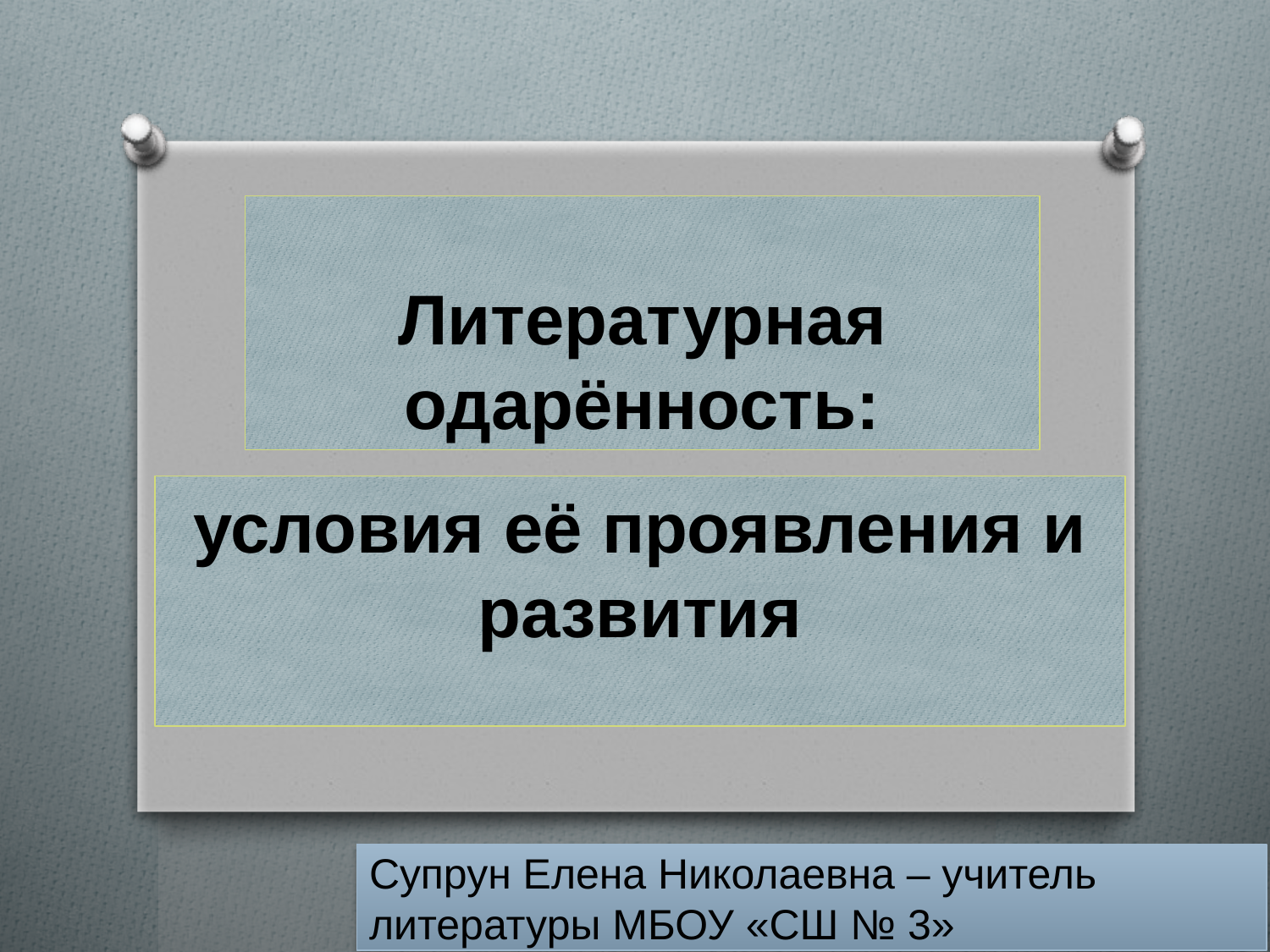

# Литературная одарённость:
условия её проявления и развития
Супрун Елена Николаевна – учитель литературы МБОУ «СШ № 3»